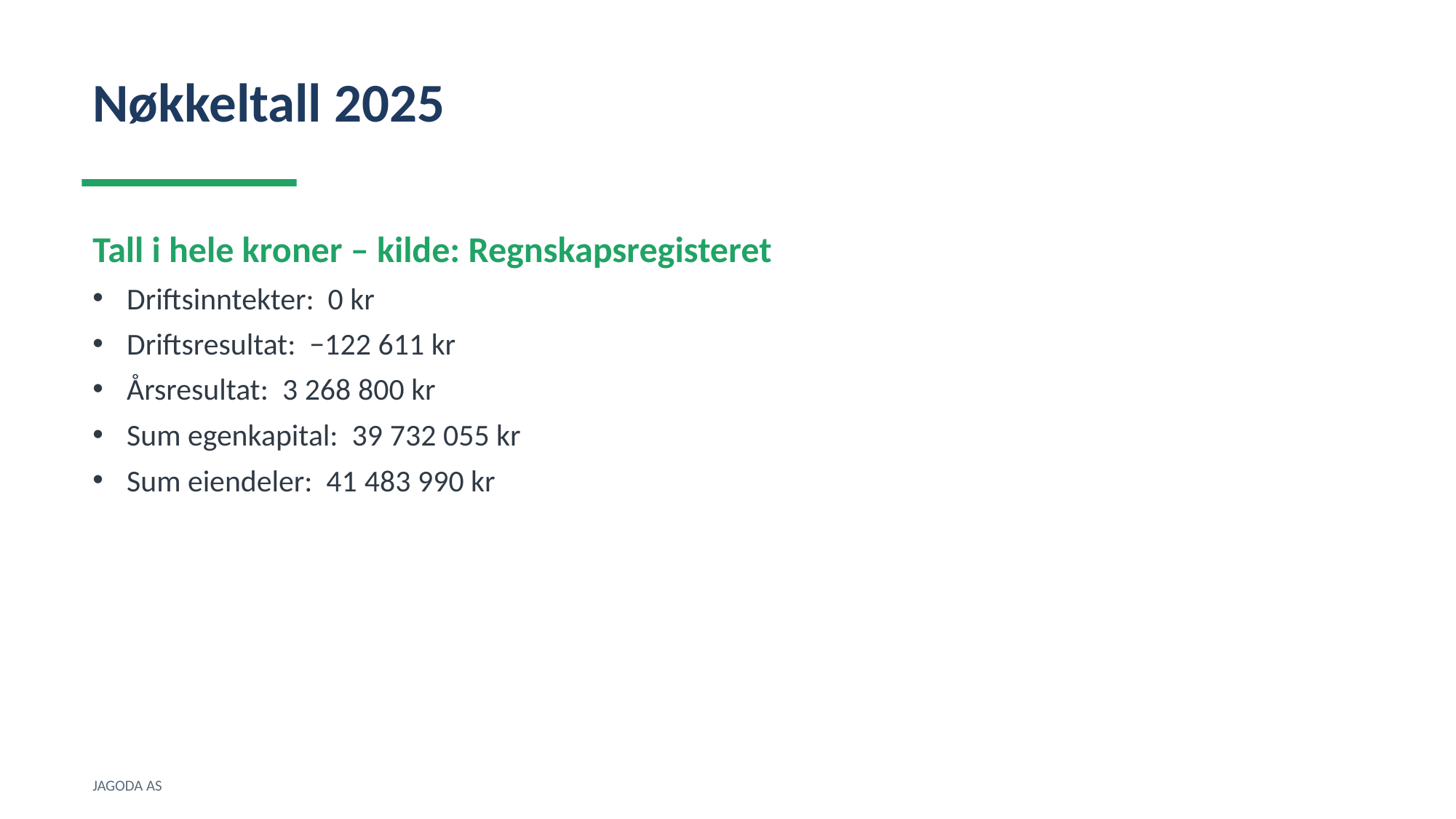

Nøkkeltall 2025

Tall i hele kroner – kilde: Regnskapsregisteret
Driftsinntekter:  0 kr
Driftsresultat:  −122 611 kr
Årsresultat:  3 268 800 kr
Sum egenkapital:  39 732 055 kr
Sum eiendeler:  41 483 990 kr
JAGODA AS